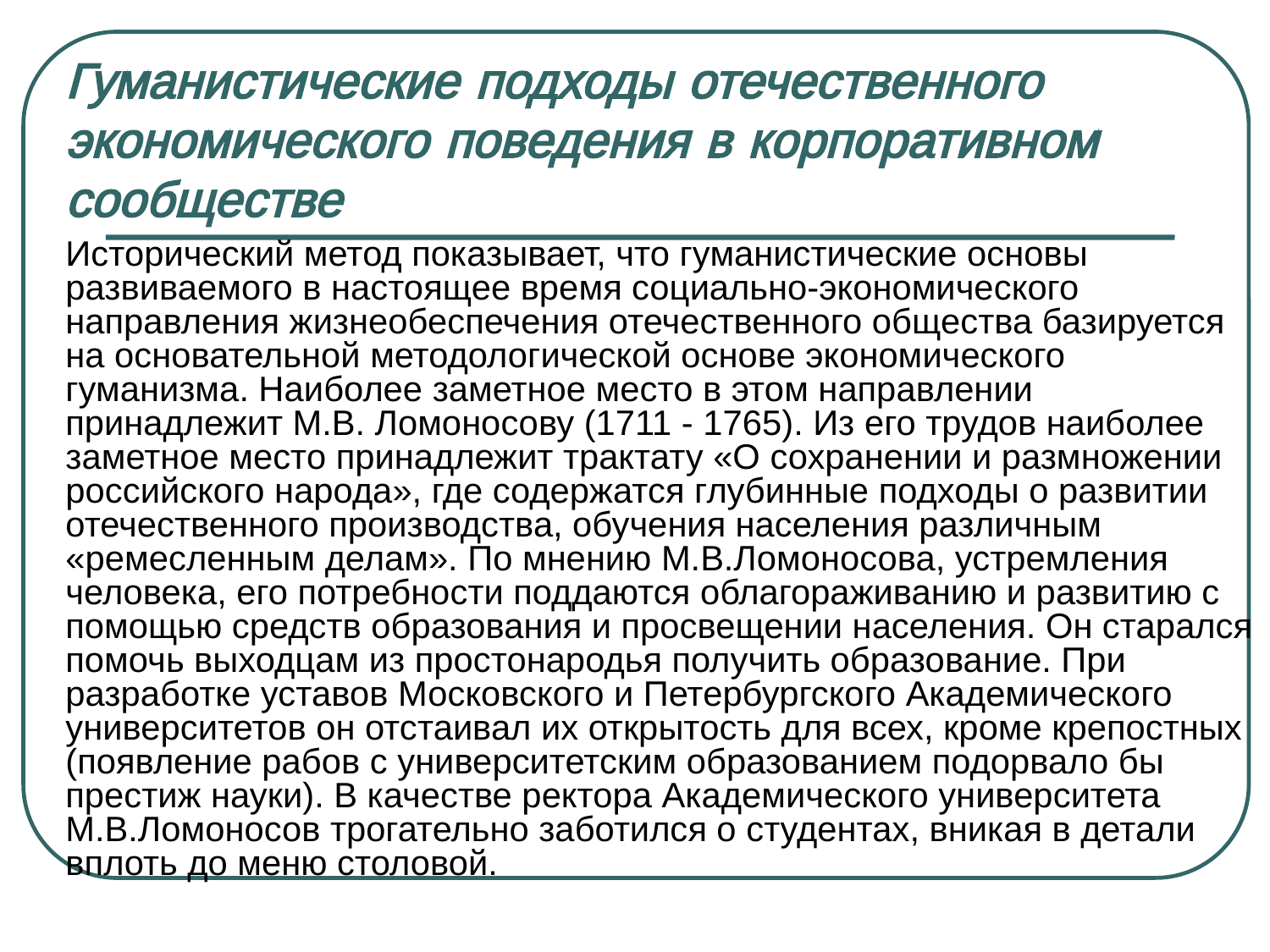

# Гуманистические подходы отечественного экономического поведения в корпоративном сообществе
Исторический метод показывает, что гуманистические основы развиваемого в настоящее время социально-экономического направления жизнеобеспечения отечественного общества базируется на основательной методологической основе экономического гуманизма. Наиболее заметное место в этом направлении принадлежит М.В. Ломоносову (1711 - 1765). Из его трудов наиболее заметное место принадлежит трактату «О сохранении и размножении российского народа», где содержатся глубинные подходы о развитии отечественного производства, обучения населения различным «ремесленным делам». По мнению М.В.Ломоносова, устремления человека, его потребности поддаются облагораживанию и развитию с помощью средств образования и просвещении населения. Он старался помочь выходцам из простонародья получить образование. При разработке уставов Московского и Петербургского Академического университетов он отстаивал их открытость для всех, кроме крепостных (появление рабов с университетским образованием подорвало бы престиж науки). В качестве ректора Академического университета М.В.Ломоносов трогательно заботился о студентах, вникая в детали вплоть до меню столовой.